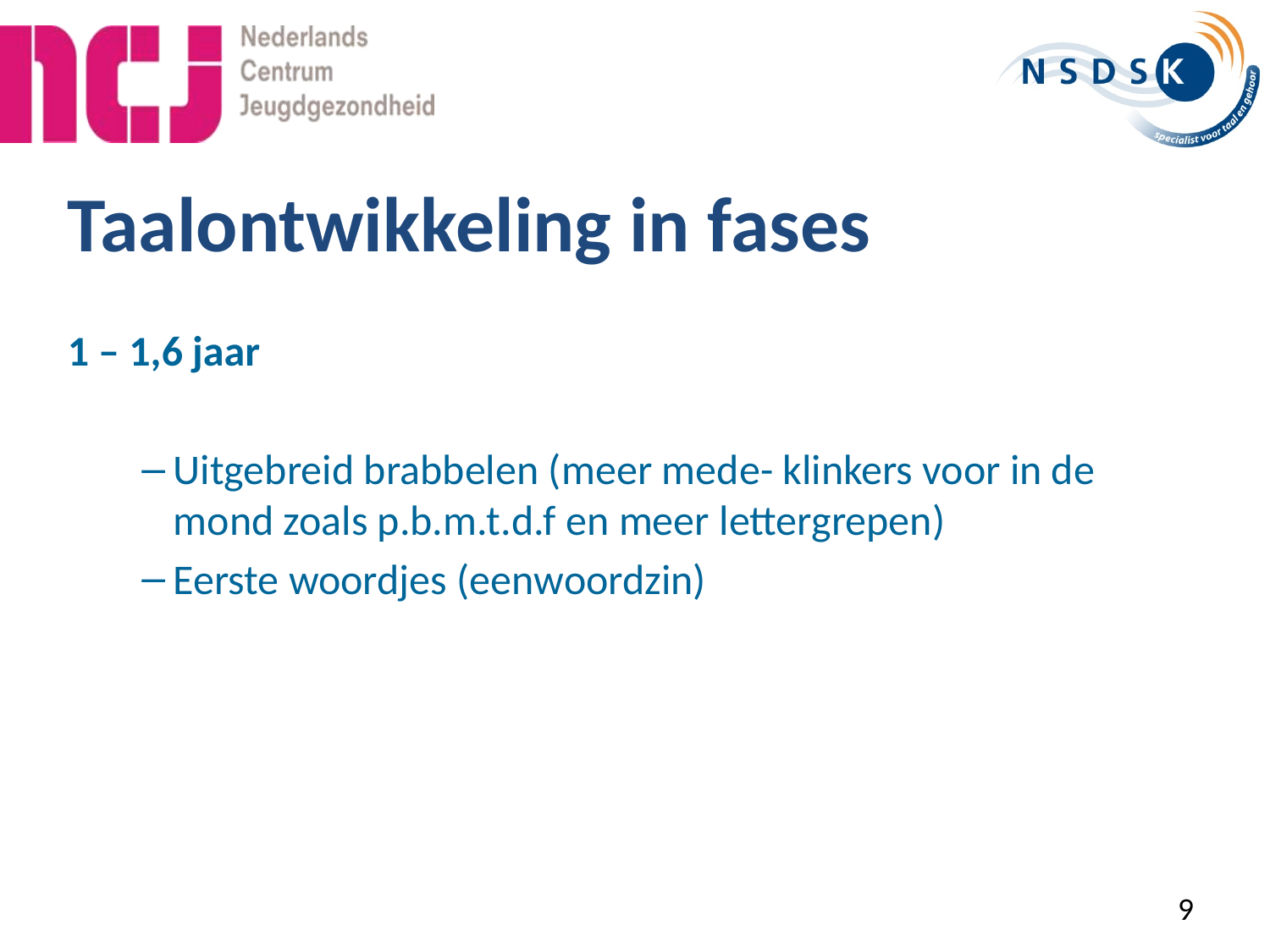

# Taalontwikkeling in fases
1 – 1,6 jaar

Uitgebreid brabbelen (meer mede- klinkers voor in de mond zoals p.b.m.t.d.f en meer lettergrepen)
Eerste woordjes (eenwoordzin)

9